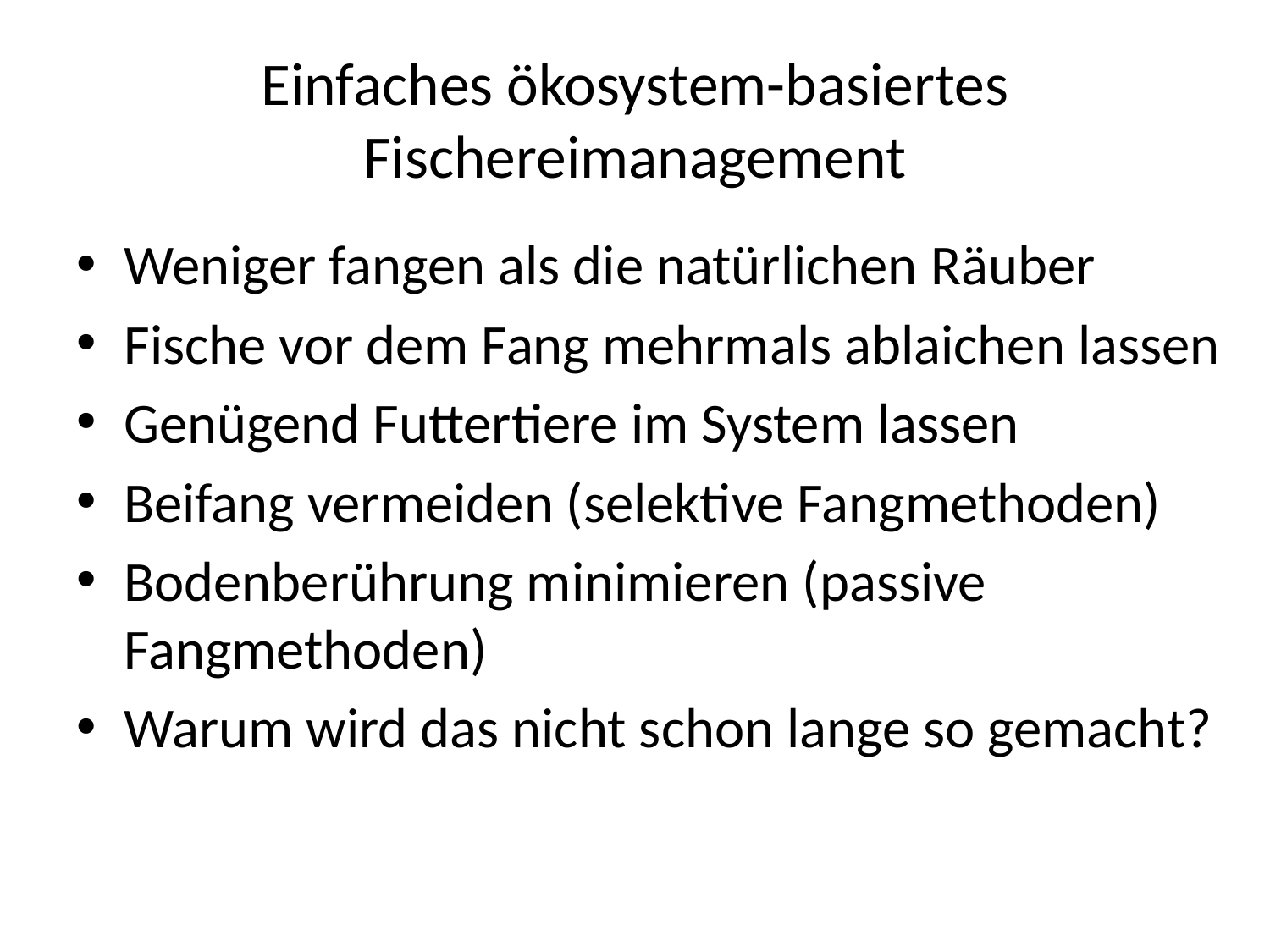

# Einfaches ökosystem-basiertes Fischereimanagement
Weniger fangen als die natürlichen Räuber
Fische vor dem Fang mehrmals ablaichen lassen
Genügend Futtertiere im System lassen
Beifang vermeiden (selektive Fangmethoden)
Bodenberührung minimieren (passive Fangmethoden)
Warum wird das nicht schon lange so gemacht?